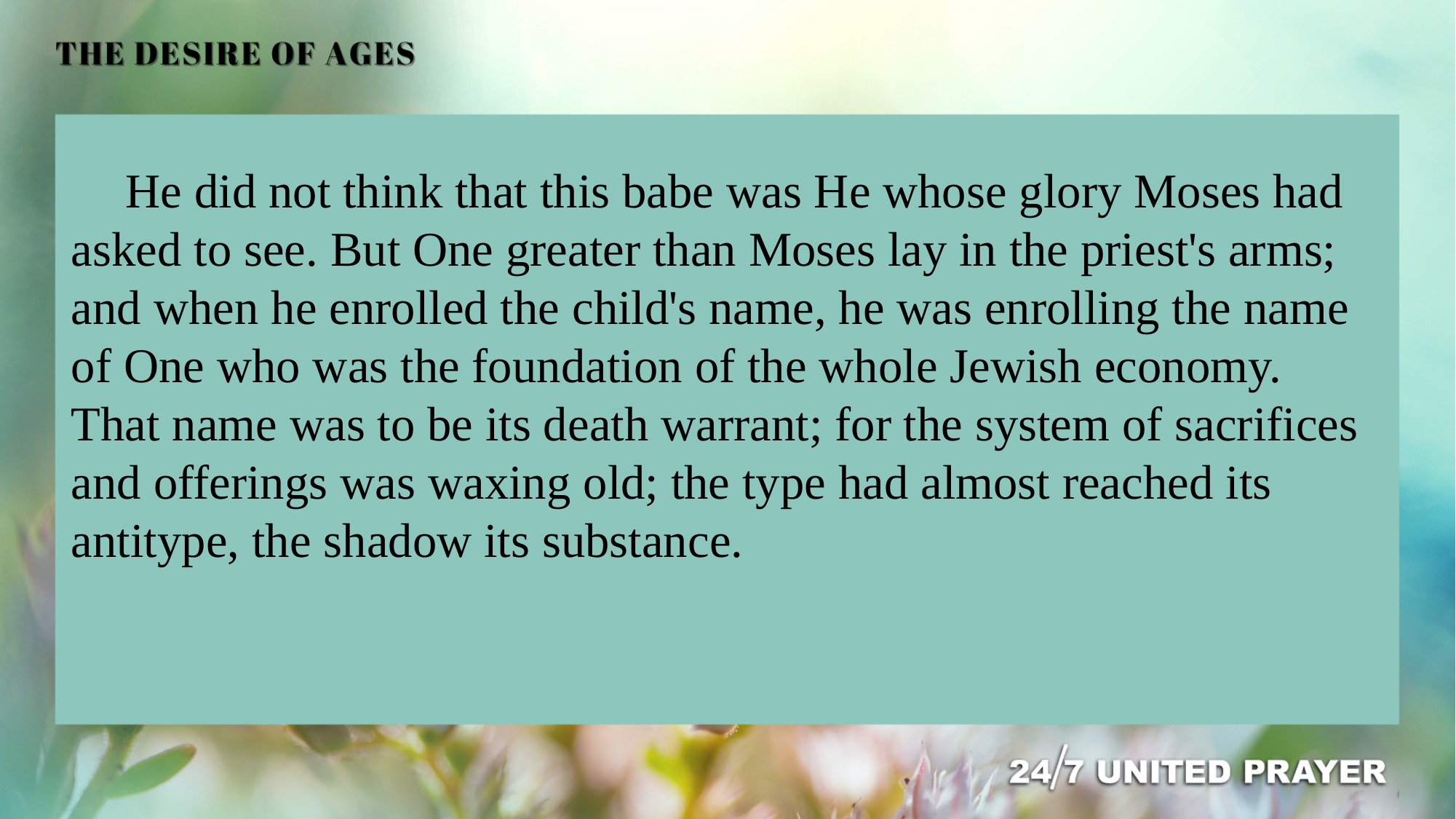

He did not think that this babe was He whose glory Moses had asked to see. But One greater than Moses lay in the priest's arms; and when he enrolled the child's name, he was enrolling the name of One who was the foundation of the whole Jewish economy. That name was to be its death warrant; for the system of sacrifices and offerings was waxing old; the type had almost reached its antitype, the shadow its substance.